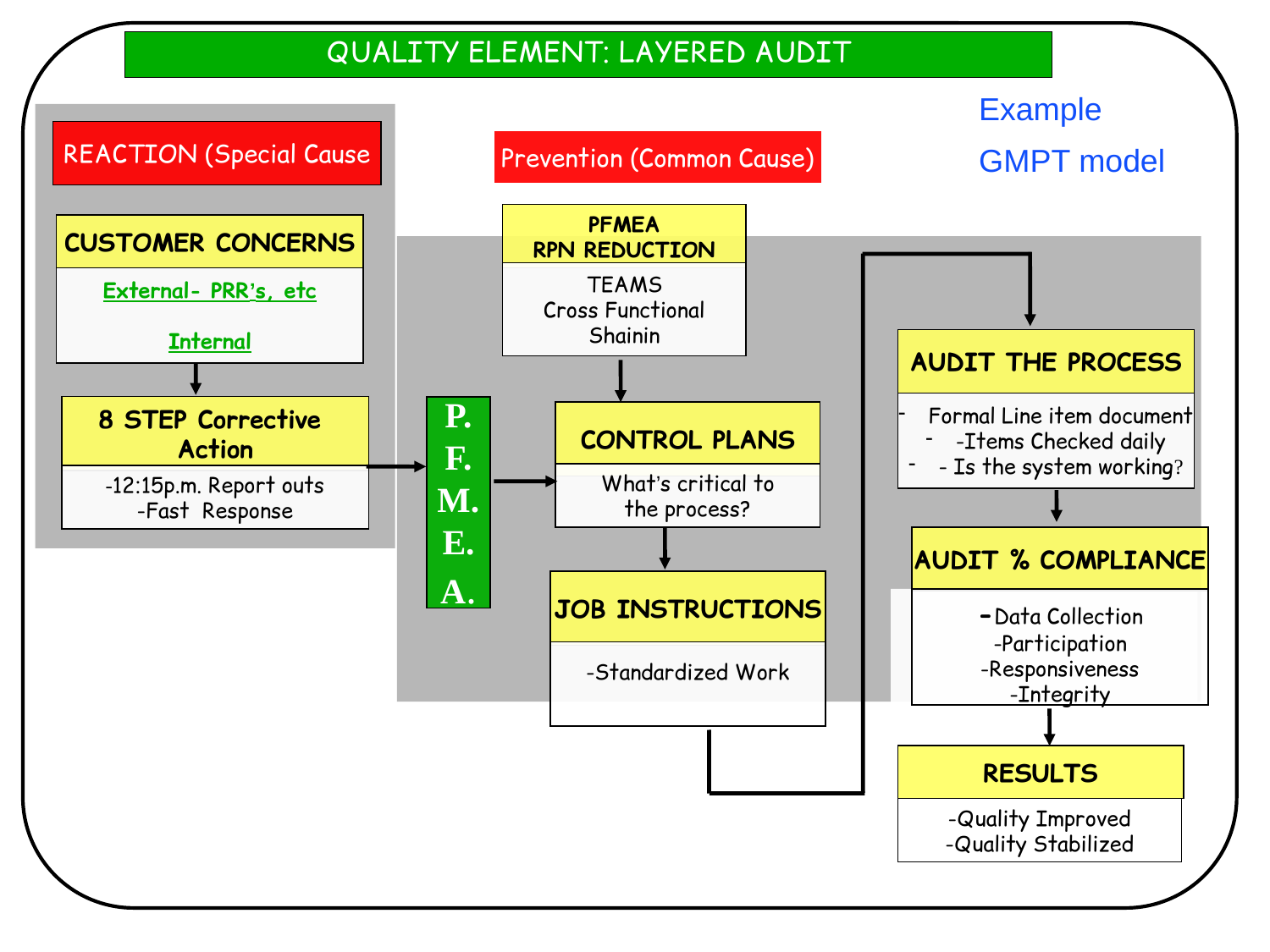

# QUALITY ELEMENT: LAYERED AUDIT
Example
GMPT model

REACTION (Special Cause
Prevention (Common Cause)
PFMEA
RPN REDUCTION
CUSTOMER CONCERNS

TEAMS
Cross Functional
Shainin

External- PRR’s, etc

Internal
AUDIT THE PROCESS

Formal Line item document
-Items Checked daily
- Is the system working?
8 STEP Corrective
Action
P.
F.
M.
E.
A.
CONTROL PLANS

What’s critical to
the process?

-12:15p.m. Report outs
-Fast  Response

AUDIT % COMPLIANCE
JOB INSTRUCTIONS

-Data Collection
-Participation
-Responsiveness
-Integrity

-Standardized Work

RESULTS

-Quality Improved
-Quality Stabilized